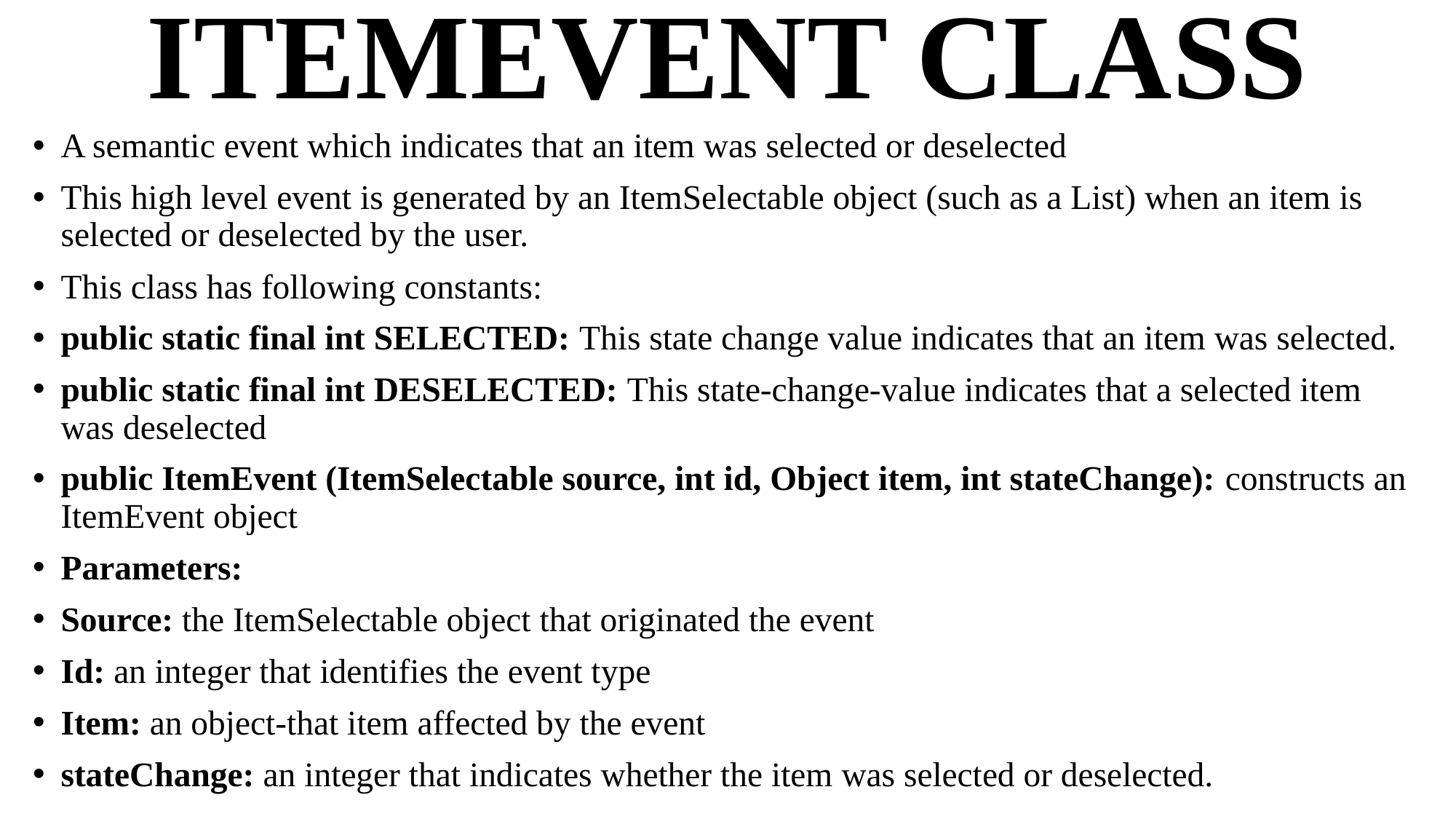

# ITEMEVENT CLASS
A semantic event which indicates that an item was selected or deselected
This high level event is generated by an ItemSelectable object (such as a List) when an item is selected or deselected by the user.
This class has following constants:
public static final int SELECTED: This state change value indicates that an item was selected.
public static final int DESELECTED: This state-change-value indicates that a selected item was deselected
public ItemEvent (ItemSelectable source, int id, Object item, int stateChange): constructs an ItemEvent object
Parameters:
Source: the ItemSelectable object that originated the event
Id: an integer that identifies the event type
Item: an object-that item affected by the event
stateChange: an integer that indicates whether the item was selected or deselected.